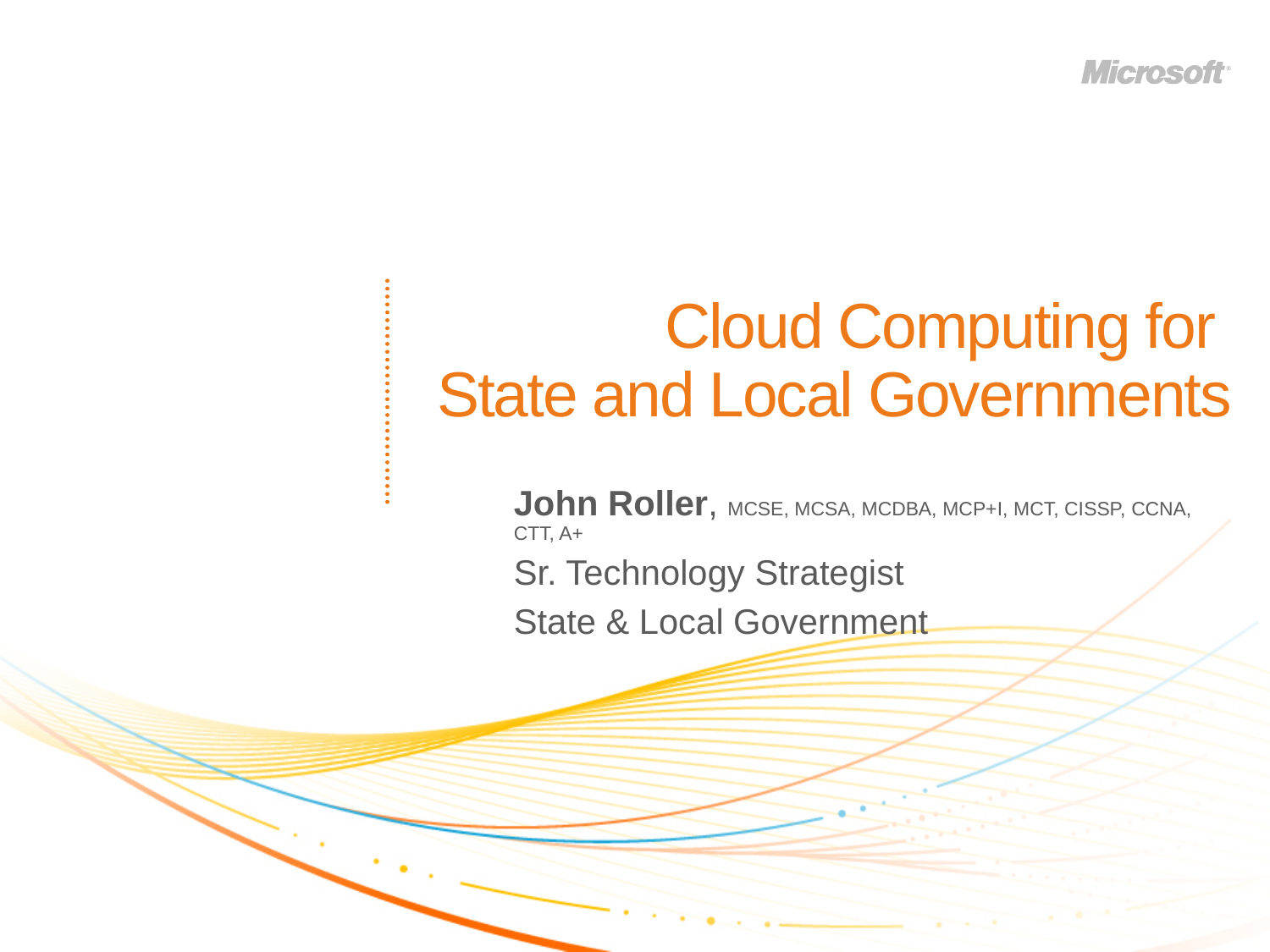

# Cloud Computing for State and Local Governments
John Roller, MCSE, MCSA, MCDBA, MCP+I, MCT, CISSP, CCNA, CTT, A+
Sr. Technology Strategist
State & Local Government